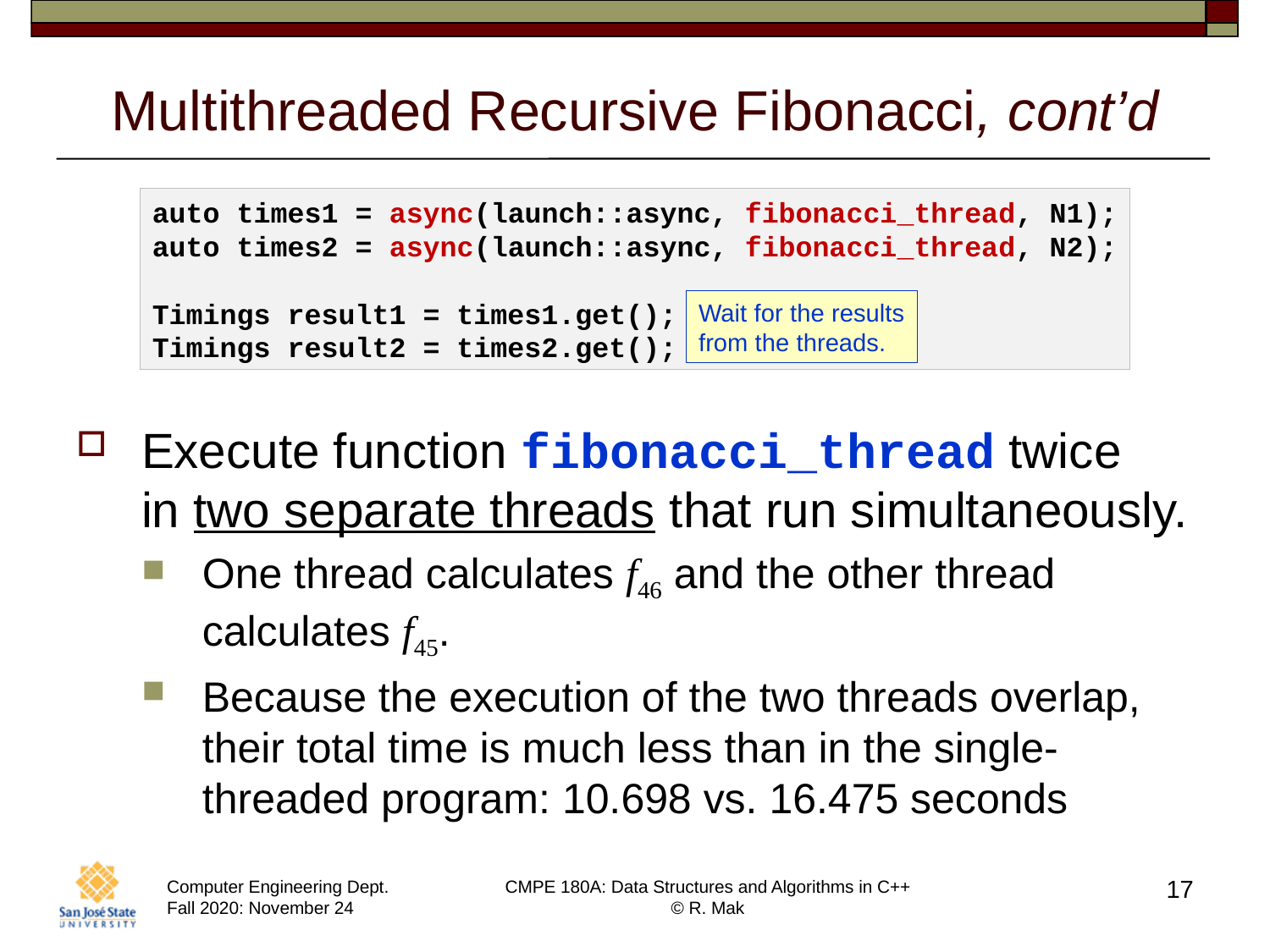

# Multithreaded Recursive Fibonacci, cont’d
auto times1 = async(launch::async, fibonacci_thread, N1);
auto times2 = async(launch::async, fibonacci_thread, N2);
Timings result1 = times1.get();
Timings result2 = times2.get();
Wait for the results
from the threads.
Execute function fibonacci_thread twice
in two separate threads that run simultaneously.
One thread calculates f46 and the other thread calculates f45.
Because the execution of the two threads overlap, their total time is much less than in the single-threaded program: 10.698 vs. 16.475 seconds
17